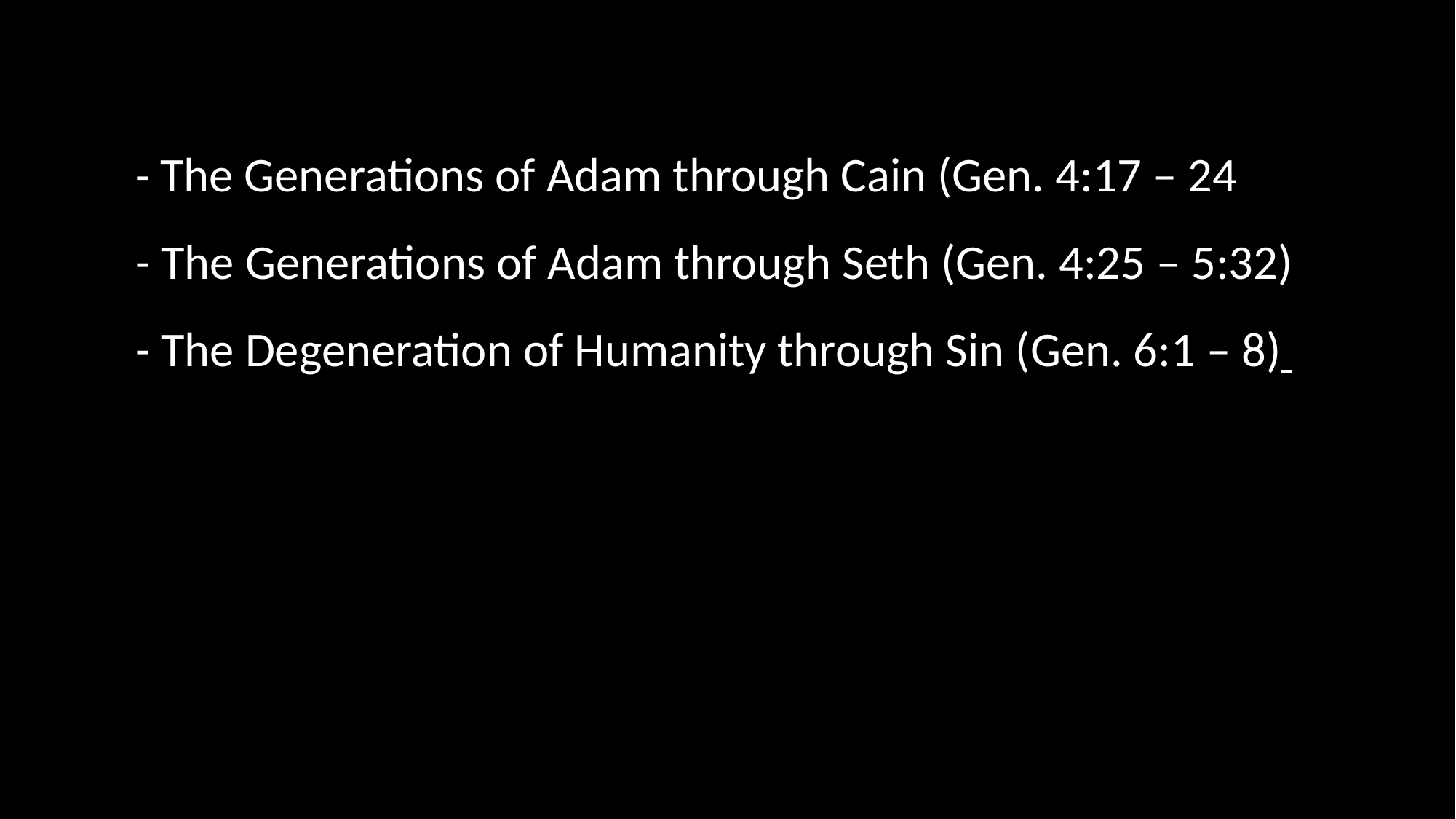

# - The Generations of Adam through Cain (Gen. 4:17 – 24 - The Generations of Adam through Seth (Gen. 4:25 – 5:32) - The Degeneration of Humanity through Sin (Gen. 6:1 – 8)